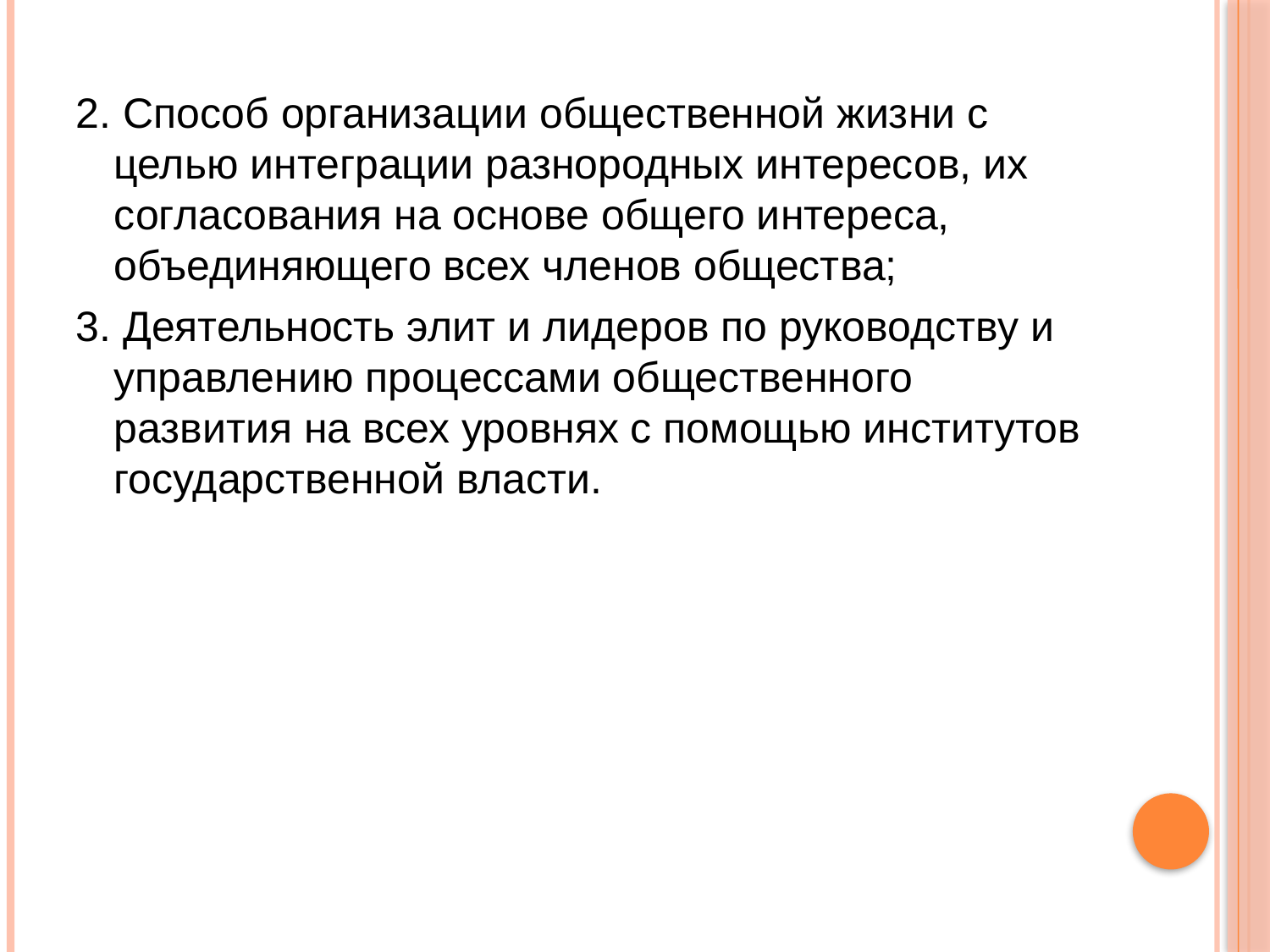

#
2. Способ организации общественной жизни с целью интеграции разнородных интересов, их согласования на основе общего интереса, объединяющего всех членов общества;
3. Деятельность элит и лидеров по руководству и управлению процессами общественного развития на всех уровнях с помощью институтов государственной власти.